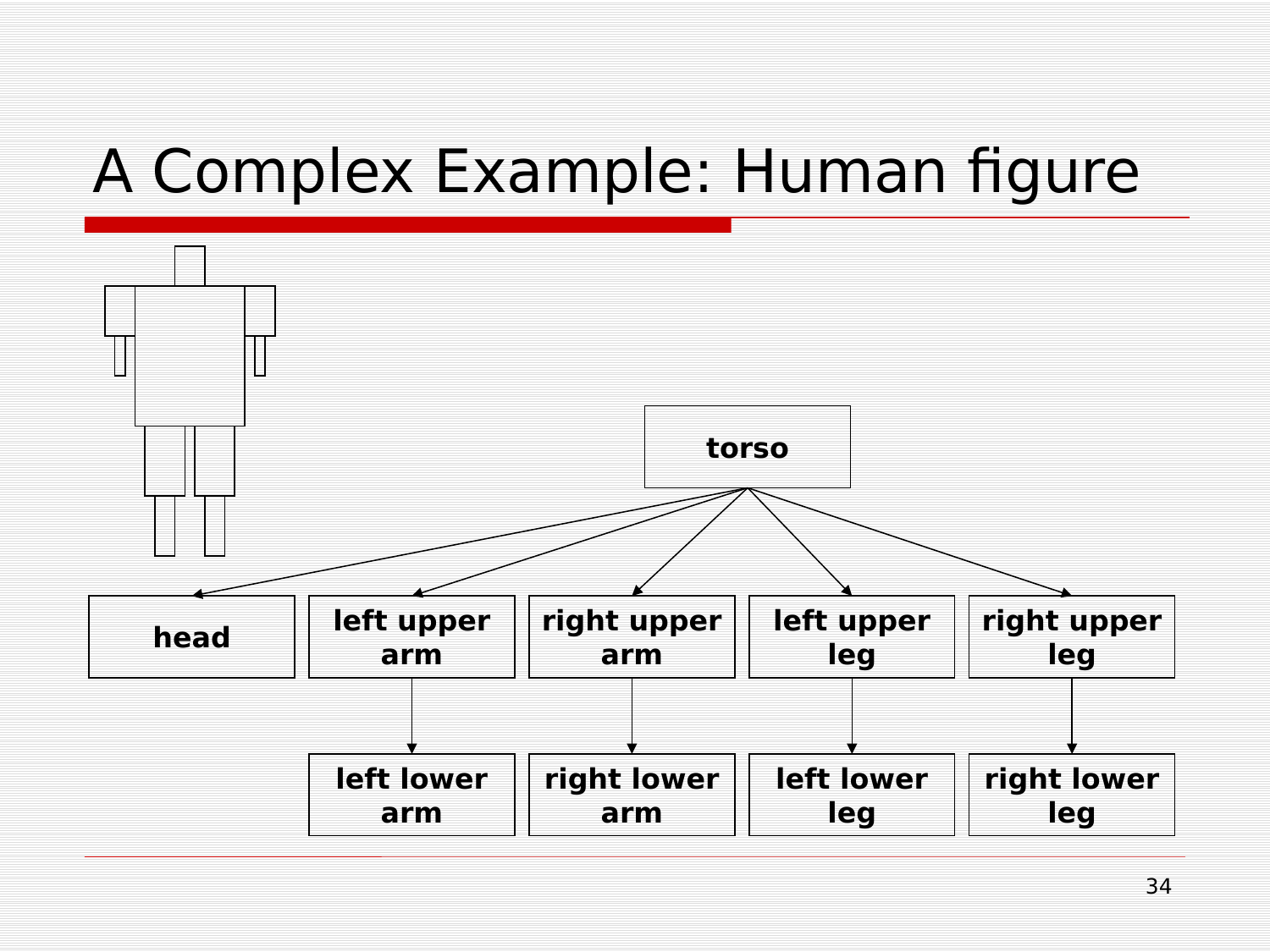

# A Complex Example: Human figure

torso
head
left upper
arm
right upper
arm
left upper
leg
right upper
leg
left lower
arm
right lower
arm
left lower
leg
right lower
leg
34